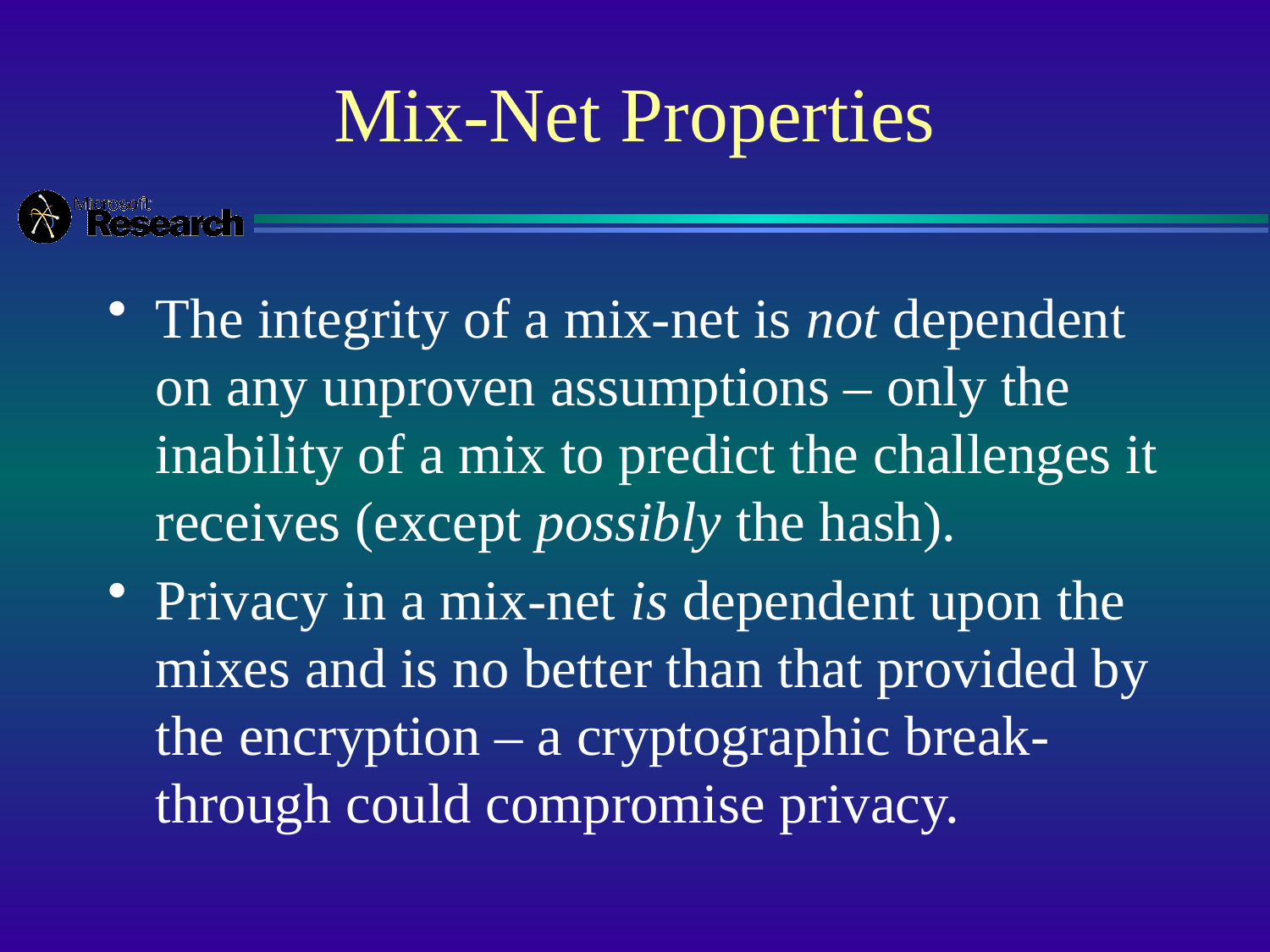

# Mix-Net Properties
The integrity of a mix-net is not dependent on any unproven assumptions – only the inability of a mix to predict the challenges it receives (except possibly the hash).
Privacy in a mix-net is dependent upon the mixes and is no better than that provided by the encryption – a cryptographic break-through could compromise privacy.